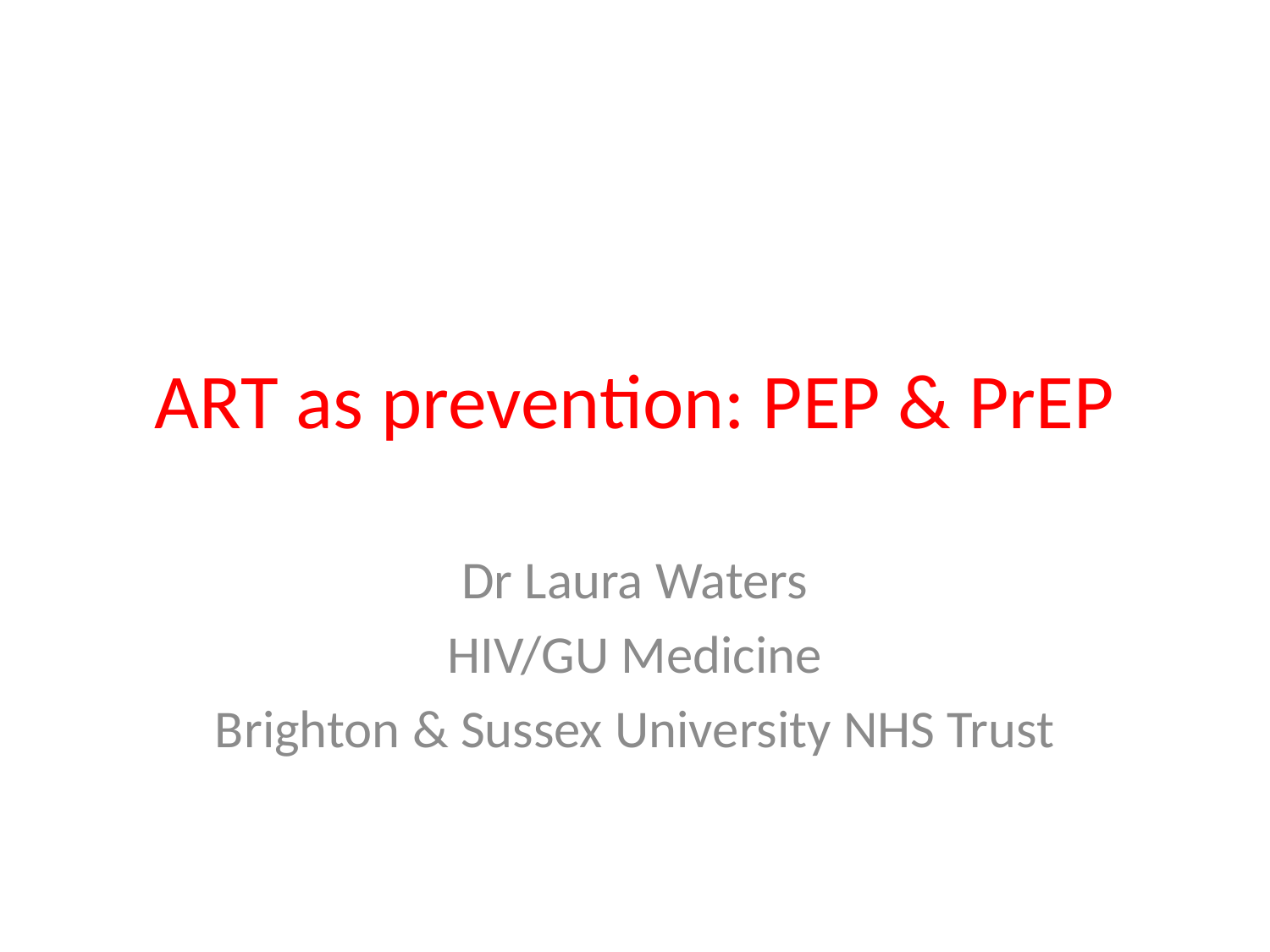

# ART as prevention: PEP & PrEP
Dr Laura Waters
HIV/GU Medicine
Brighton & Sussex University NHS Trust